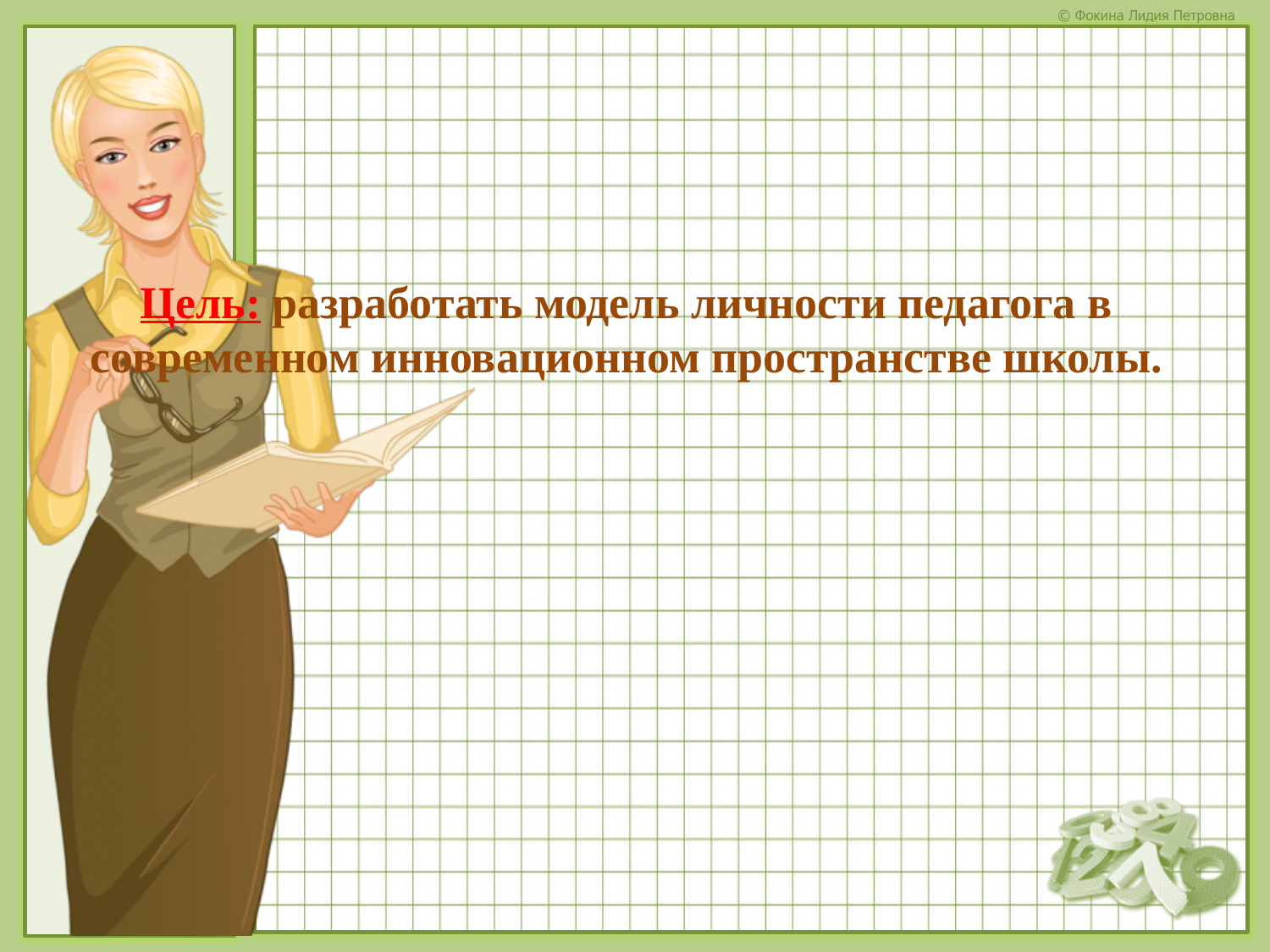

# Цель: разработать модель личности педагога в современном инновационном пространстве школы.